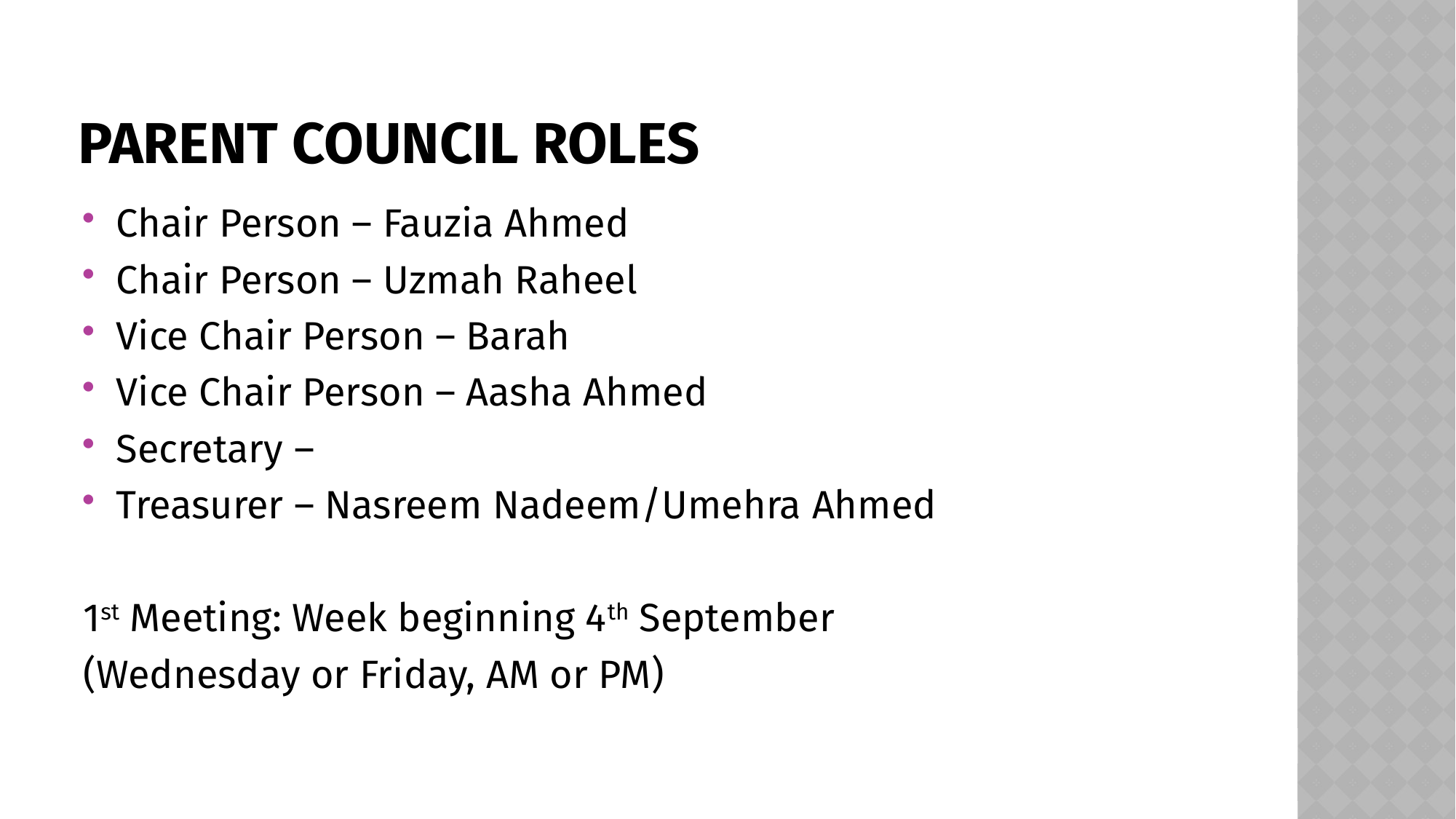

# Parent Council roles
Chair Person – Fauzia Ahmed
Chair Person – Uzmah Raheel
Vice Chair Person – Barah
Vice Chair Person – Aasha Ahmed
Secretary –
Treasurer – Nasreem Nadeem/Umehra Ahmed

1st Meeting: Week beginning 4th September
(Wednesday or Friday, AM or PM)